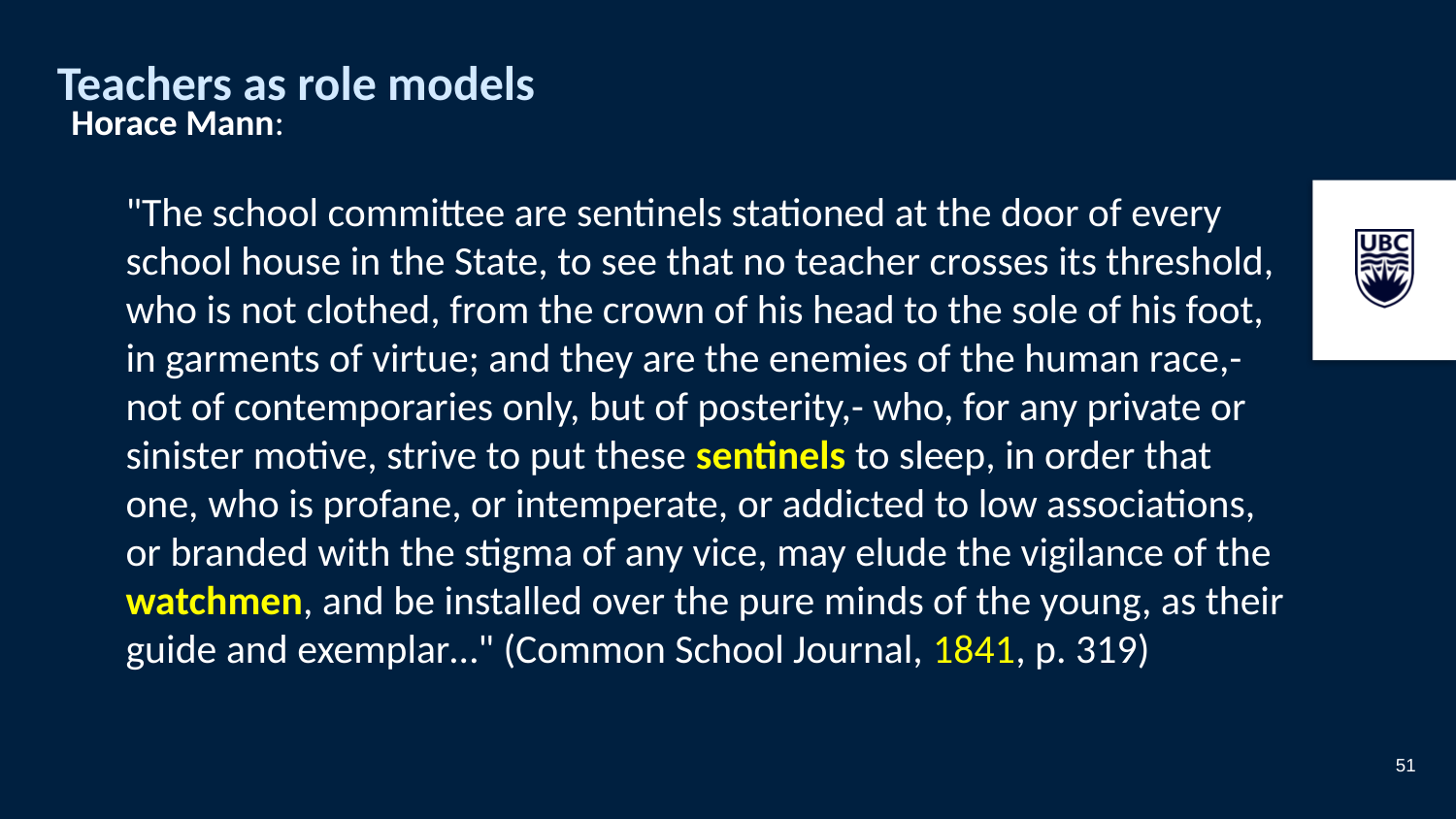

# Teachers as role models
Horace Mann:
"The school committee are sentinels stationed at the door of every school house in the State, to see that no teacher crosses its threshold, who is not clothed, from the crown of his head to the sole of his foot, in garments of virtue; and they are the enemies of the human race,-not of contemporaries only, but of posterity,- who, for any private or sinister motive, strive to put these sentinels to sleep, in order that one, who is profane, or intemperate, or addicted to low associations, or branded with the stigma of any vice, may elude the vigilance of the watchmen, and be installed over the pure minds of the young, as their guide and exemplar…" (Common School Journal, 1841, p. 319)